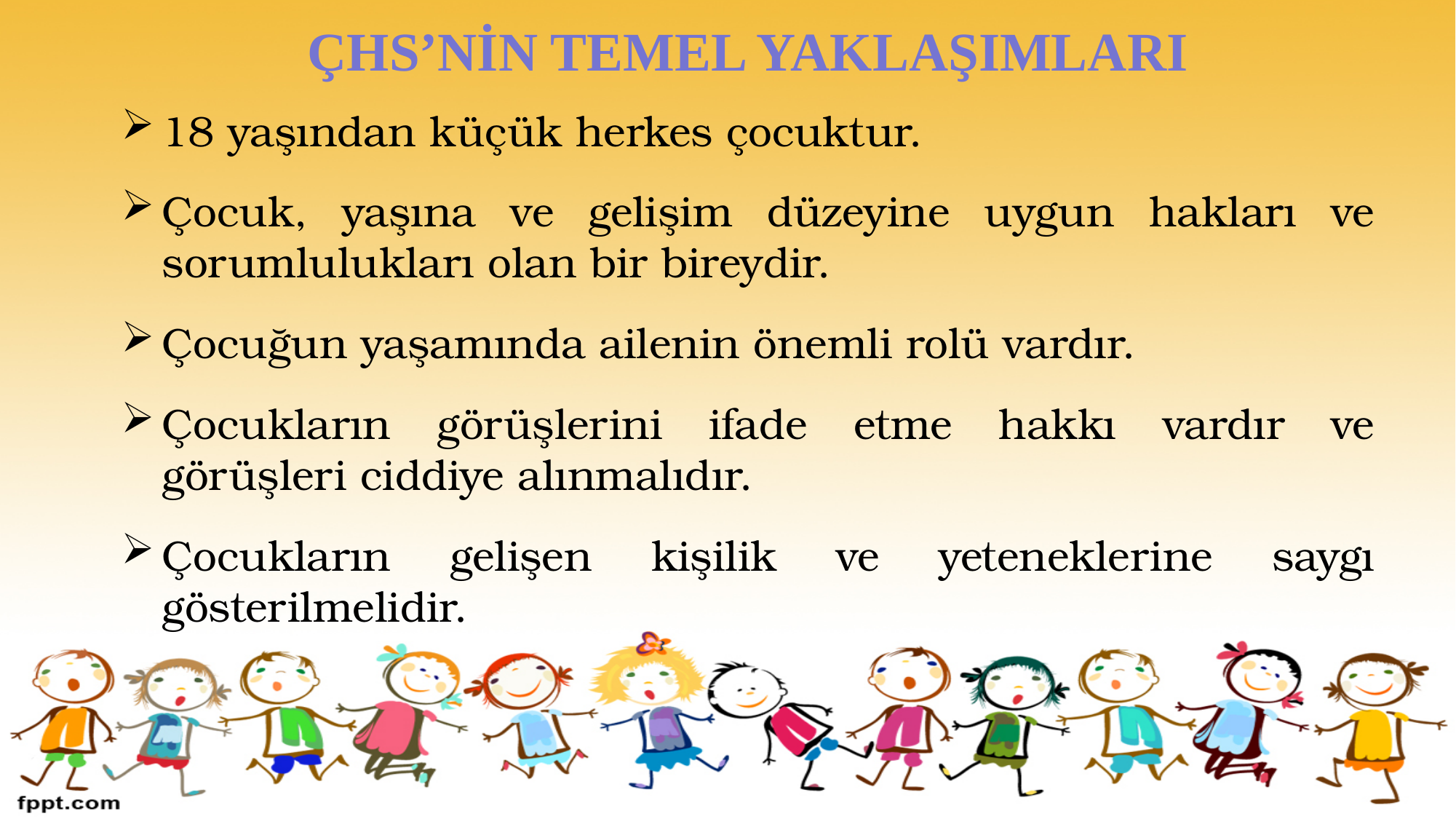

# ÇHS’NİN TEMEL YAKLAŞIMLARI
18 yaşından küçük herkes çocuktur.

Çocuk, yaşına ve gelişim düzeyine uygun hakları ve sorumlulukları olan bir bireydir.

Çocuğun yaşamında ailenin önemli rolü vardır.

Çocukların görüşlerini ifade etme hakkı vardır ve görüşleri ciddiye alınmalıdır.

Çocukların gelişen kişilik ve yeteneklerine saygı gösterilmelidir.